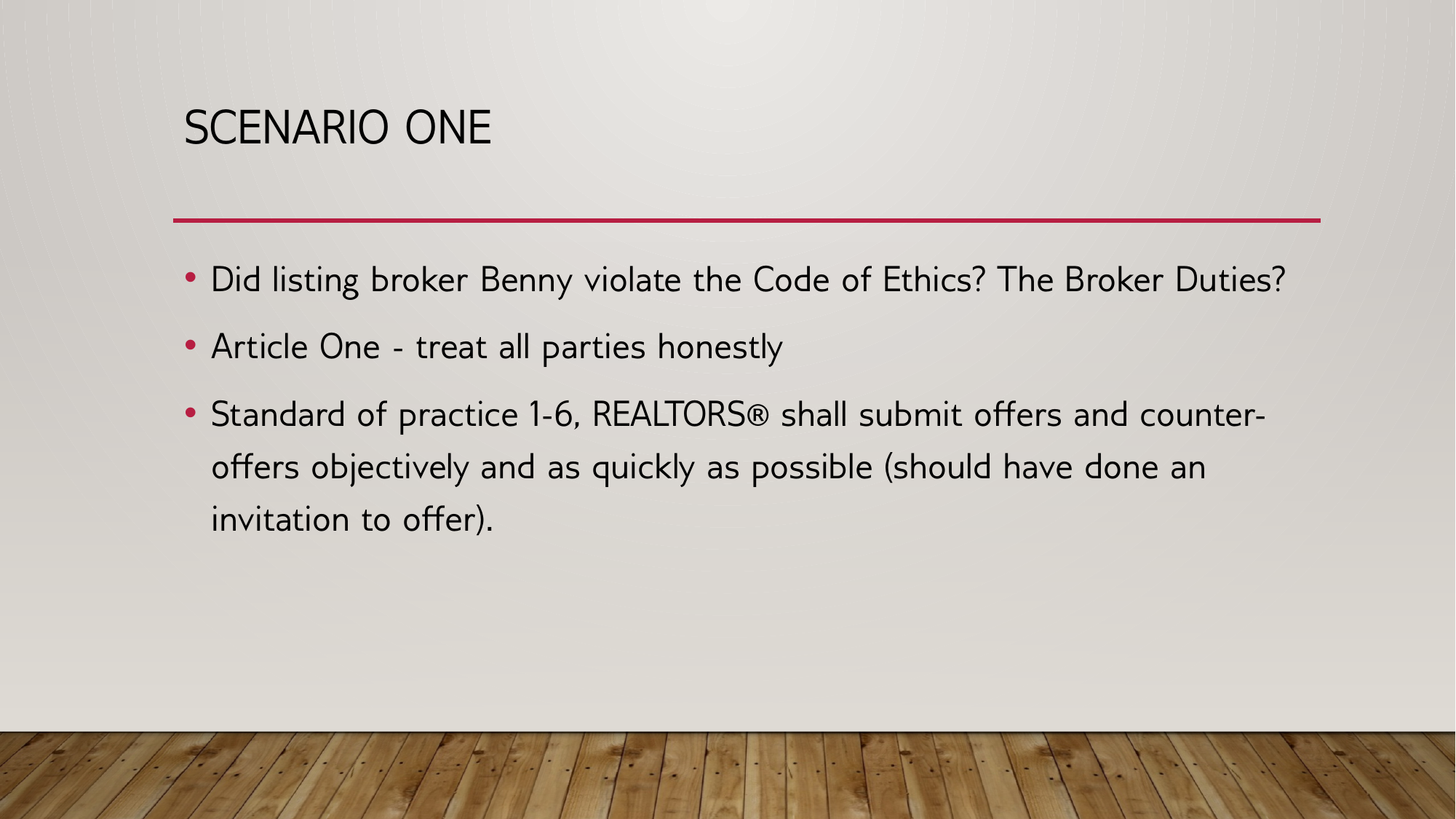

# Scenario one
Did listing broker Benny violate the Code of Ethics? The Broker Duties?
Article One - treat all parties honestly
Standard of practice 1-6, REALTORS® shall submit offers and counter-offers objectively and as quickly as possible (should have done an invitation to offer).